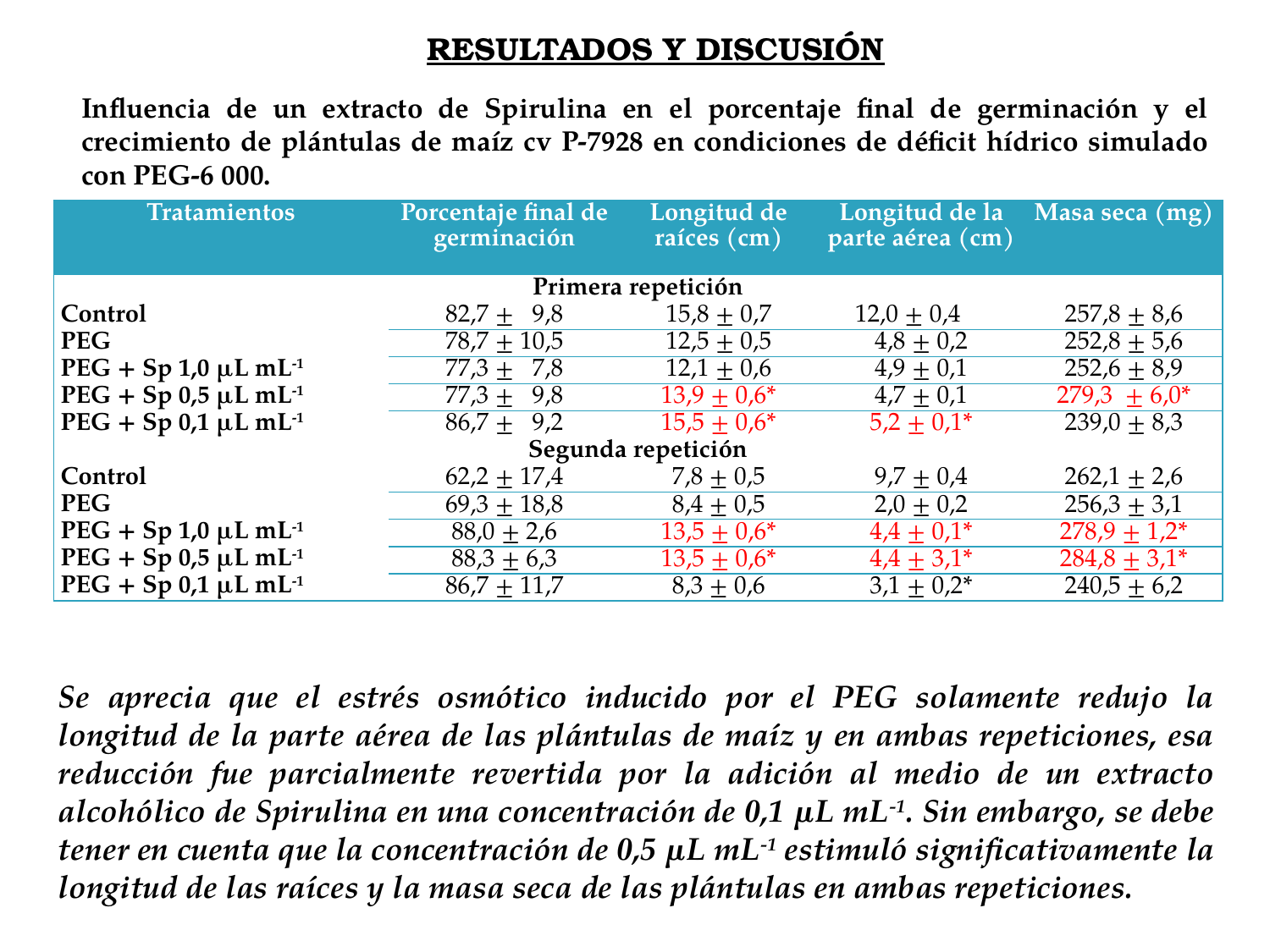

RESULTADOS Y DISCUSIÓN
Influencia de un extracto de Spirulina en el porcentaje final de germinación y el crecimiento de plántulas de maíz cv P-7928 en condiciones de déficit hídrico simulado con PEG-6 000.
| Tratamientos | Porcentaje final de germinación | Longitud de raíces (cm) | Longitud de la parte aérea (cm) | Masa seca (mg) |
| --- | --- | --- | --- | --- |
| Primera repetición |  |  |  |  |
| Control | 82,7 ± 9,8 | 15,8 ± 0,7 | 12,0 ± 0,4 | 257,8 ± 8,6 |
| PEG | 78,7 ± 10,5 | 12,5 ± 0,5 | 4,8 ± 0,2 | 252,8 ± 5,6 |
| PEG + Sp 1,0 µL mL-1 | 77,3 ± 7,8 | 12,1 ± 0,6 | 4,9 ± 0,1 | 252,6 ± 8,9 |
| PEG + Sp 0,5 µL mL-1 | 77,3 ± 9,8 | 13,9 ± 0,6\* | 4,7 ± 0,1 | 279,3 ± 6,0\* |
| PEG + Sp 0,1 µL mL-1 | 86,7 ± 9,2 | 15,5 ± 0,6\* | 5,2 ± 0,1\* | 239,0 ± 8,3 |
| Segunda repetición |  |  |  |  |
| Control | 62,2 ± 17,4 | 7,8 ± 0,5 | 9,7 ± 0,4 | 262,1 ± 2,6 |
| PEG | 69,3 ± 18,8 | 8,4 ± 0,5 | 2,0 ± 0,2 | 256,3 ± 3,1 |
| PEG + Sp 1,0 µL mL-1 | 88,0 ± 2,6 | 13,5 ± 0,6\* | 4,4 ± 0,1\* | 278,9 ± 1,2\* |
| PEG + Sp 0,5 µL mL-1 | 88,3 ± 6,3 | 13,5 ± 0,6\* | 4,4 ± 3,1\* | 284,8 ± 3,1\* |
| PEG + Sp 0,1 µL mL-1 | 86,7 ± 11,7 | 8,3 ± 0,6 | 3,1 ± 0,2\* | 240,5 ± 6,2 |
Se aprecia que el estrés osmótico inducido por el PEG solamente redujo la longitud de la parte aérea de las plántulas de maíz y en ambas repeticiones, esa reducción fue parcialmente revertida por la adición al medio de un extracto alcohólico de Spirulina en una concentración de 0,1 µL mL-1. Sin embargo, se debe tener en cuenta que la concentración de 0,5 µL mL-1 estimuló significativamente la longitud de las raíces y la masa seca de las plántulas en ambas repeticiones.